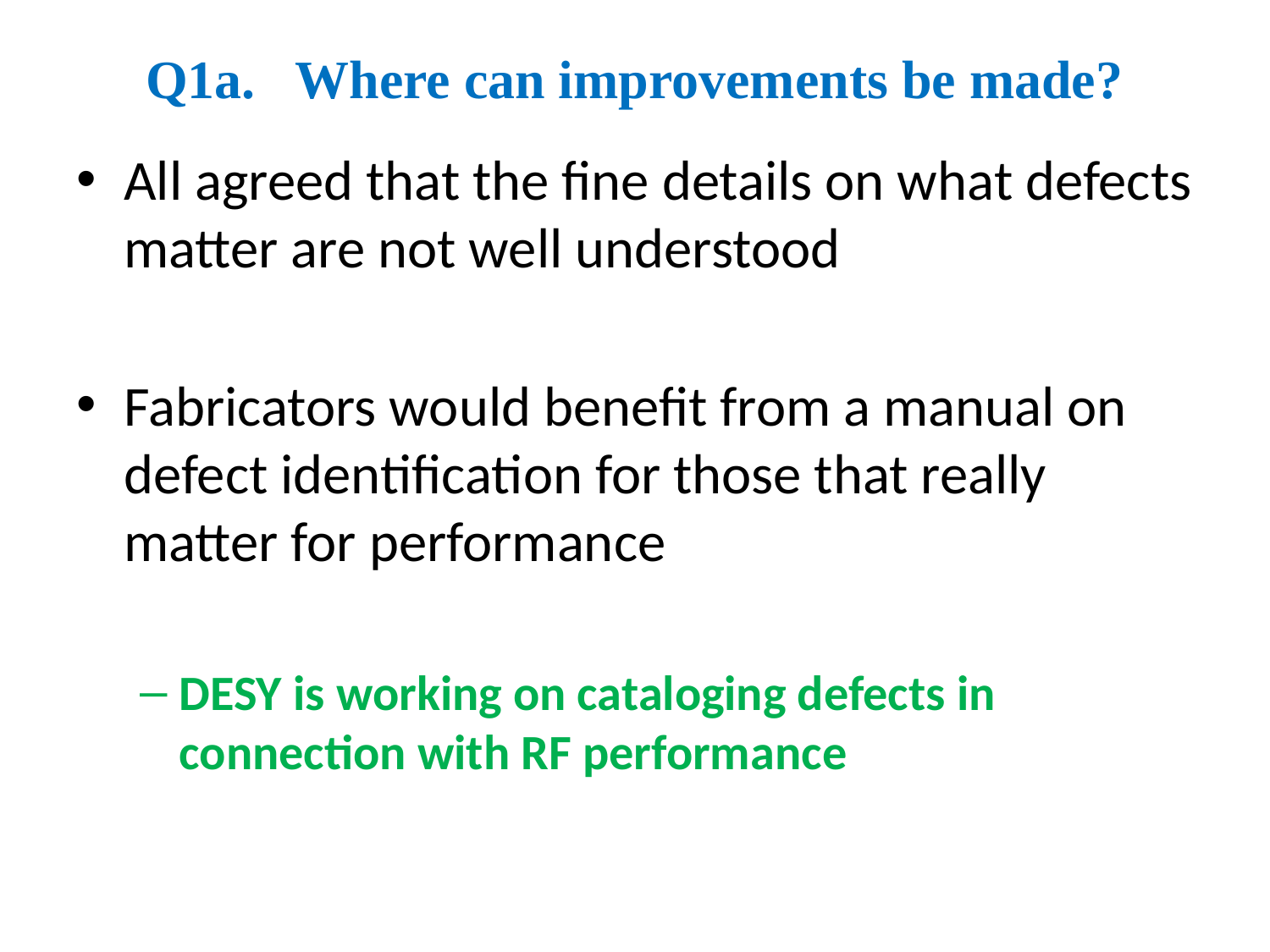

# Q1a.   Where can improvements be made?
All agreed that the fine details on what defects matter are not well understood

Fabricators would benefit from a manual on defect identification for those that really matter for performance

DESY is working on cataloging defects in connection with RF performance